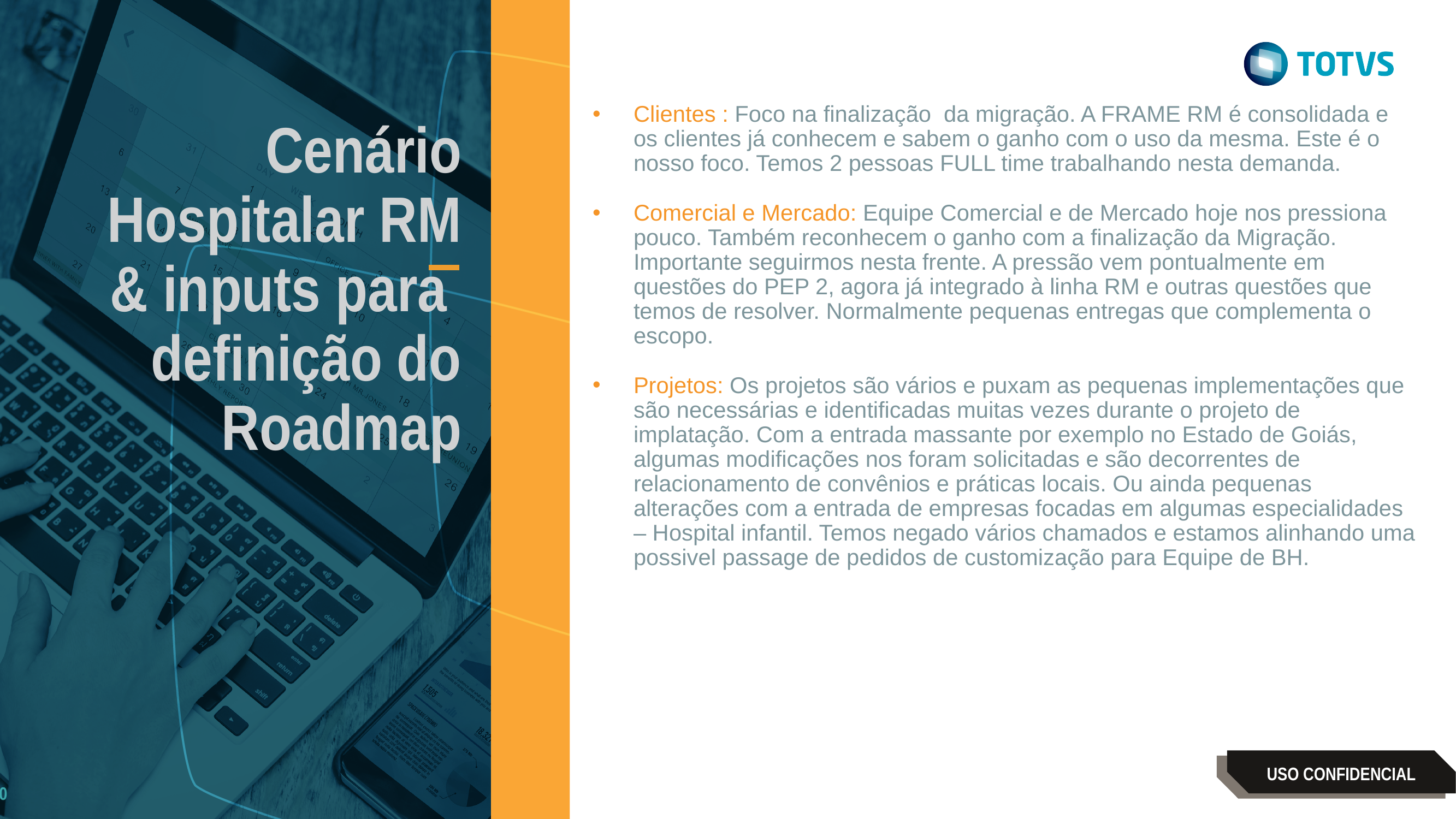

Clientes : Foco na finalização  da migração. A FRAME RM é consolidada e os clientes já conhecem e sabem o ganho com o uso da mesma. Este é o nosso foco. Temos 2 pessoas FULL time trabalhando nesta demanda.
Comercial e Mercado: Equipe Comercial e de Mercado hoje nos pressiona pouco. Também reconhecem o ganho com a finalização da Migração.
Importante seguirmos nesta frente. A pressão vem pontualmente em questões do PEP 2, agora já integrado à linha RM e outras questões que temos de resolver. Normalmente pequenas entregas que complementa o escopo.
Projetos: Os projetos são vários e puxam as pequenas implementações que são necessárias e identificadas muitas vezes durante o projeto de implatação. Com a entrada massante por exemplo no Estado de Goiás, algumas modificações nos foram solicitadas e são decorrentes de relacionamento de convênios e práticas locais. Ou ainda pequenas alterações com a entrada de empresas focadas em algumas especialidades – Hospital infantil. Temos negado vários chamados e estamos alinhando uma possivel passage de pedidos de customização para Equipe de BH.
Cenário Hospitalar RM
& inputs para
definição do Roadmap